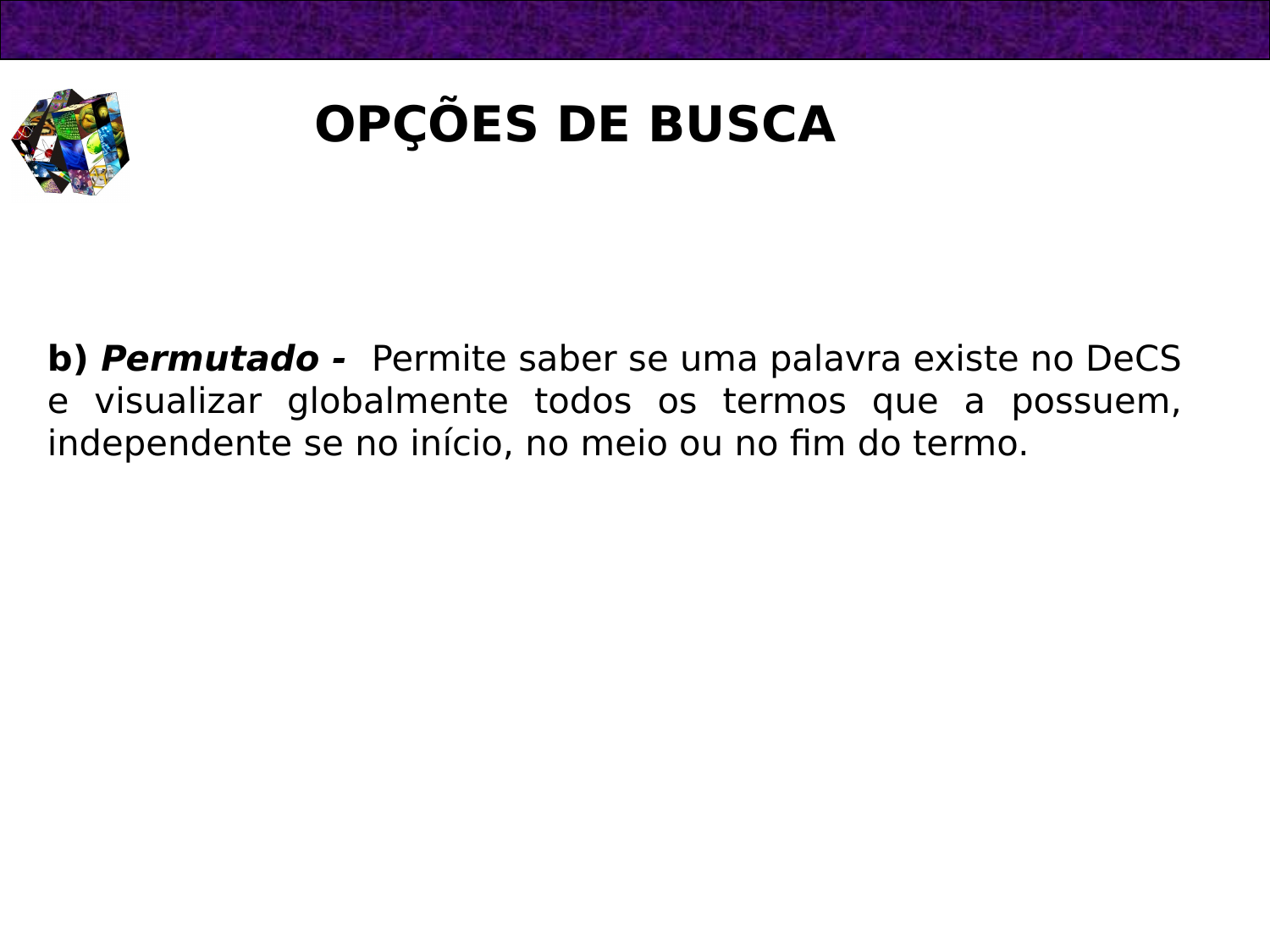

OPÇÕES DE BUSCA
b) Permutado -  Permite saber se uma palavra existe no DeCS e visualizar globalmente todos os termos que a possuem, independente se no início, no meio ou no fim do termo.